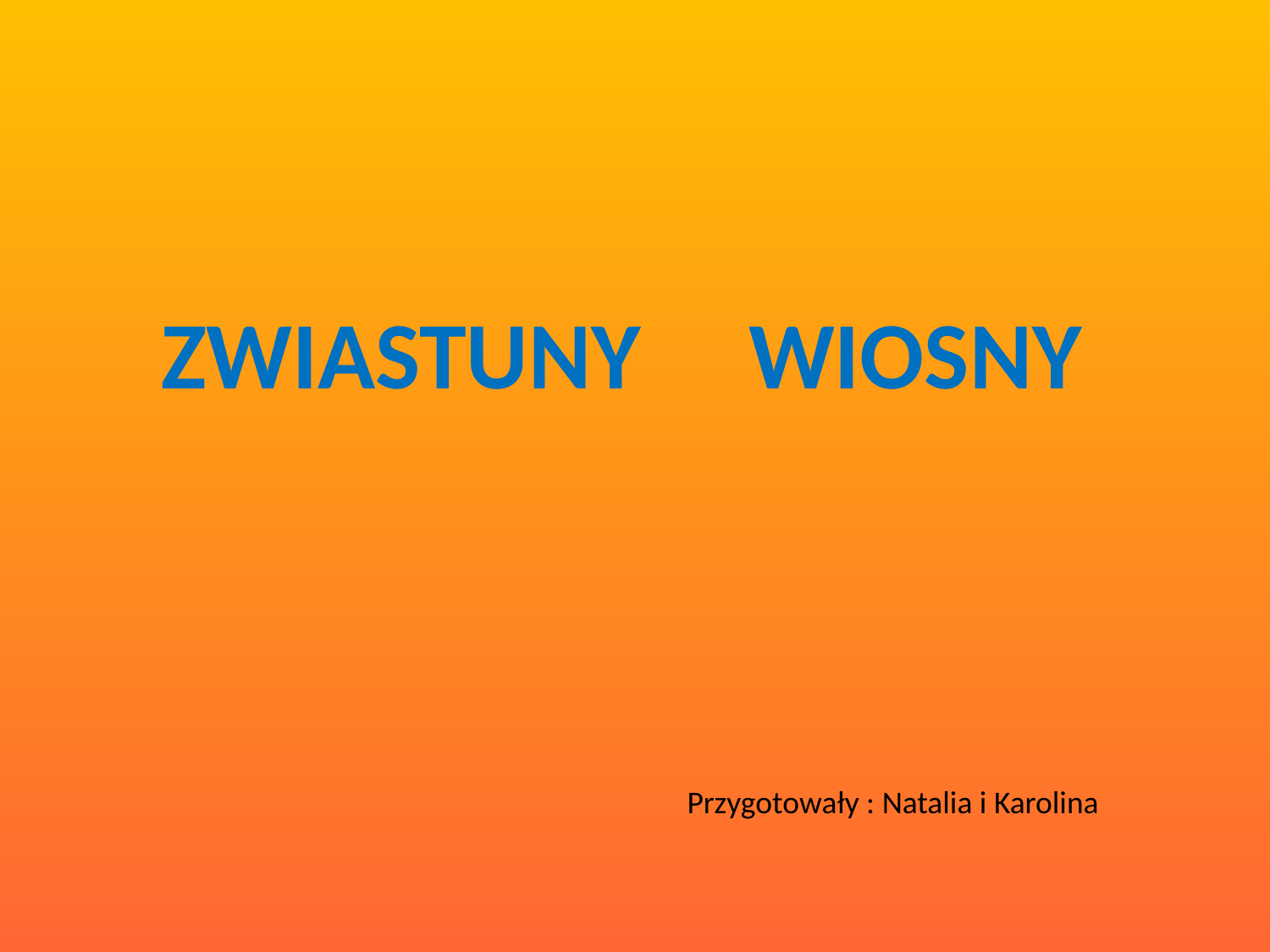

ZWIASTUNY     WIOSNY
Przygotowały : Natalia i Karolina